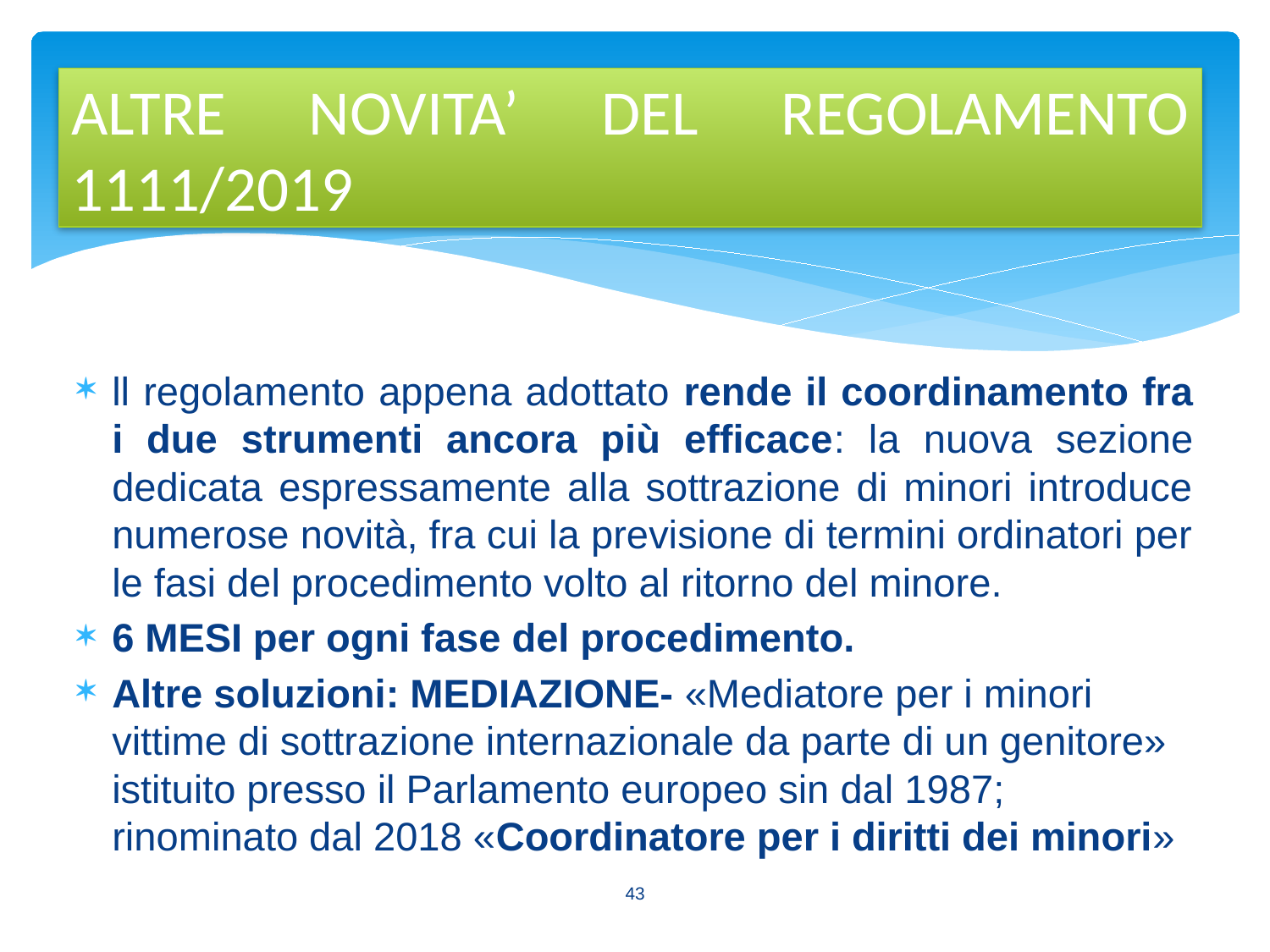

ALTRE NOVITA’ DEL REGOLAMENTO 1111/2019
ll regolamento appena adottato rende il coordinamento fra i due strumenti ancora più efficace: la nuova sezione dedicata espressamente alla sottrazione di minori introduce numerose novità, fra cui la previsione di termini ordinatori per le fasi del procedimento volto al ritorno del minore.
6 MESI per ogni fase del procedimento.
Altre soluzioni: MEDIAZIONE- «Mediatore per i minori vittime di sottrazione internazionale da parte di un genitore» istituito presso il Parlamento europeo sin dal 1987; rinominato dal 2018 «Coordinatore per i diritti dei minori»
43